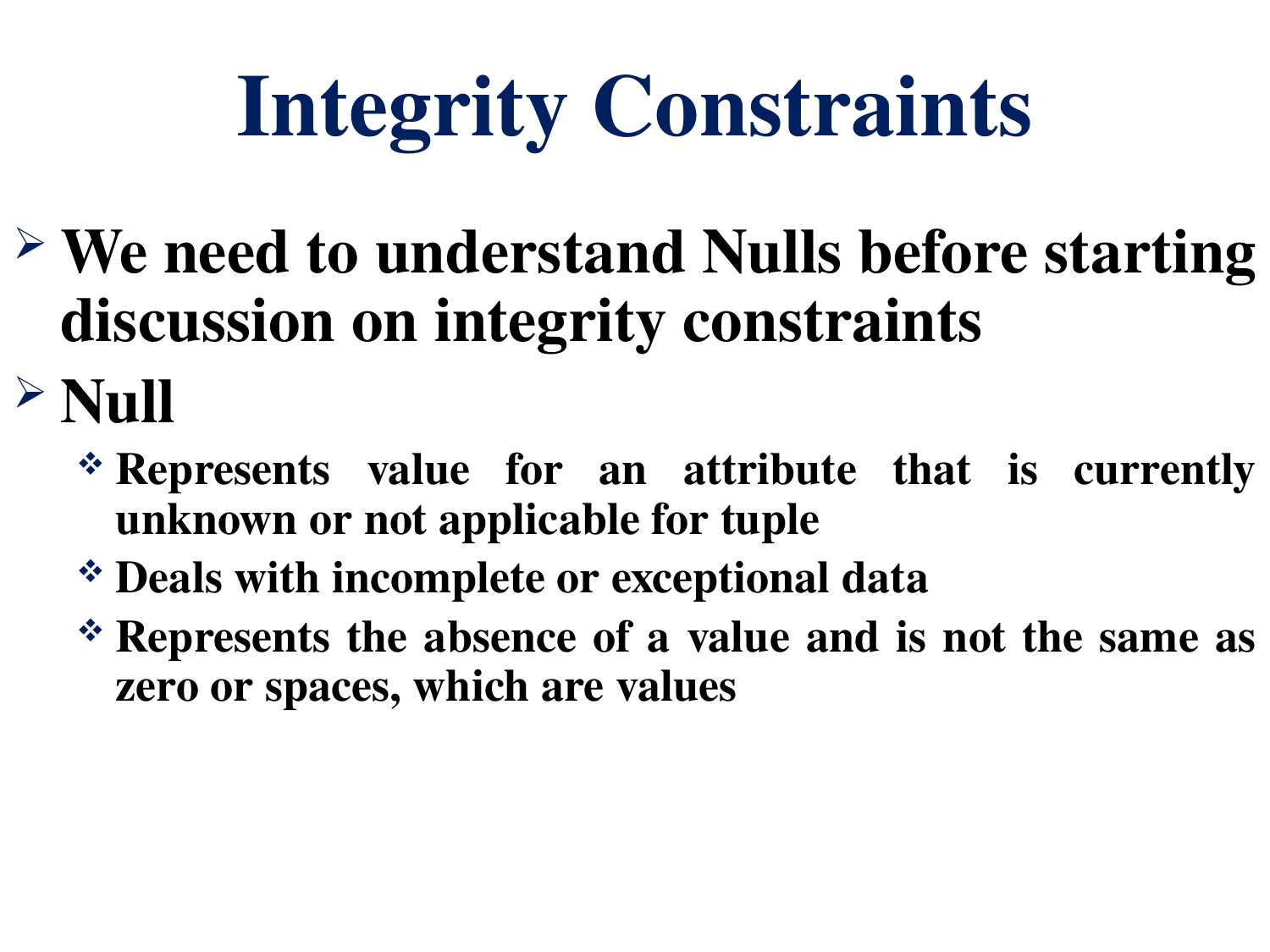

# Integrity Constraints
We need to understand Nulls before starting discussion on integrity constraints
Null
Represents value for an attribute that is currently unknown or not applicable for tuple
Deals with incomplete or exceptional data
Represents the absence of a value and is not the same as zero or spaces, which are values